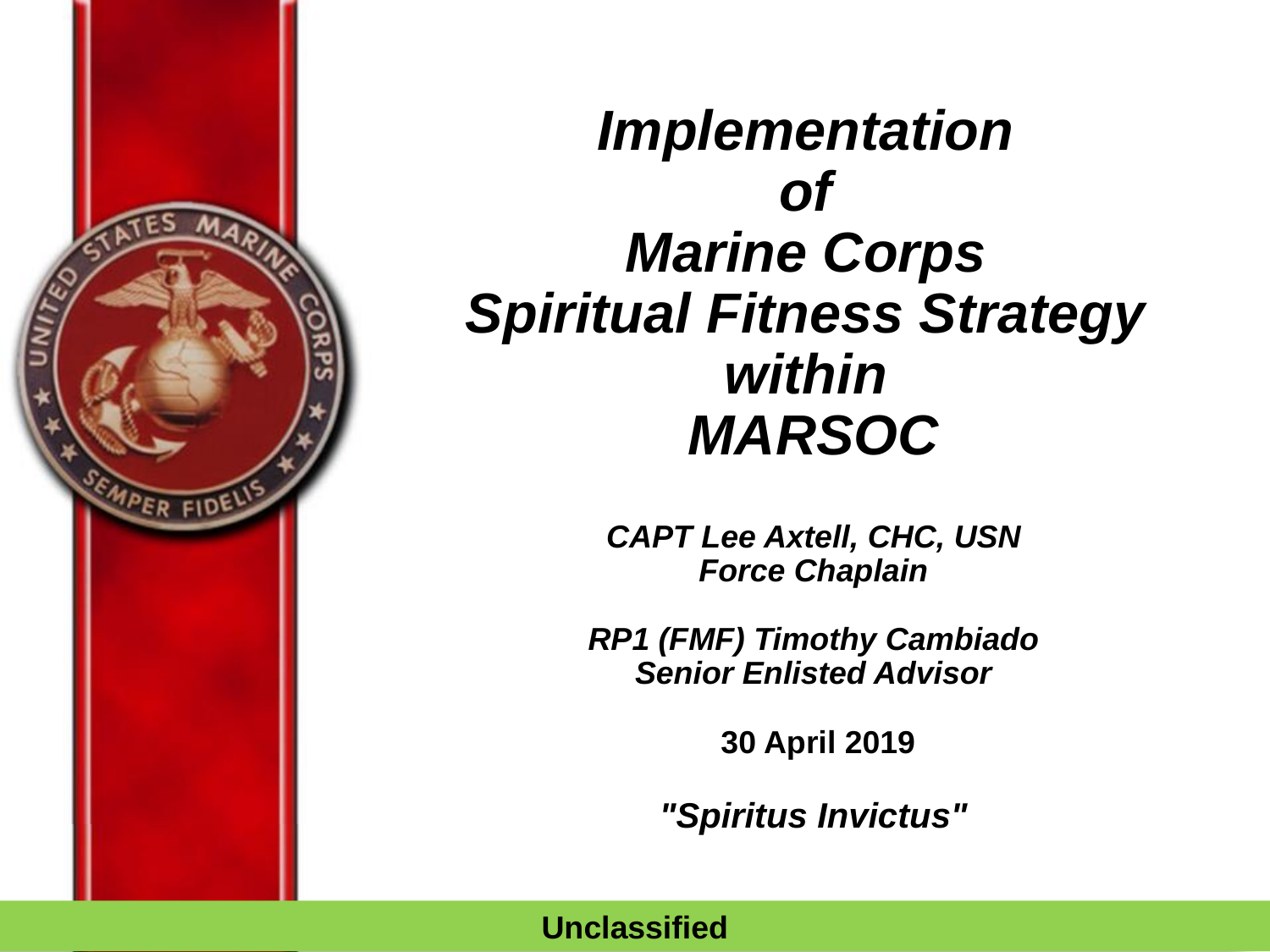

# Implementation of Marine Corps Spiritual Fitness Strategy within MARSOC CAPT Lee Axtell, CHC, USN Force Chaplain RP1 (FMF) Timothy Cambiado Senior Enlisted Advisor 30 April 2019 "Spiritus Invictus"
For Official Use Only (FOUO)
Unclassified